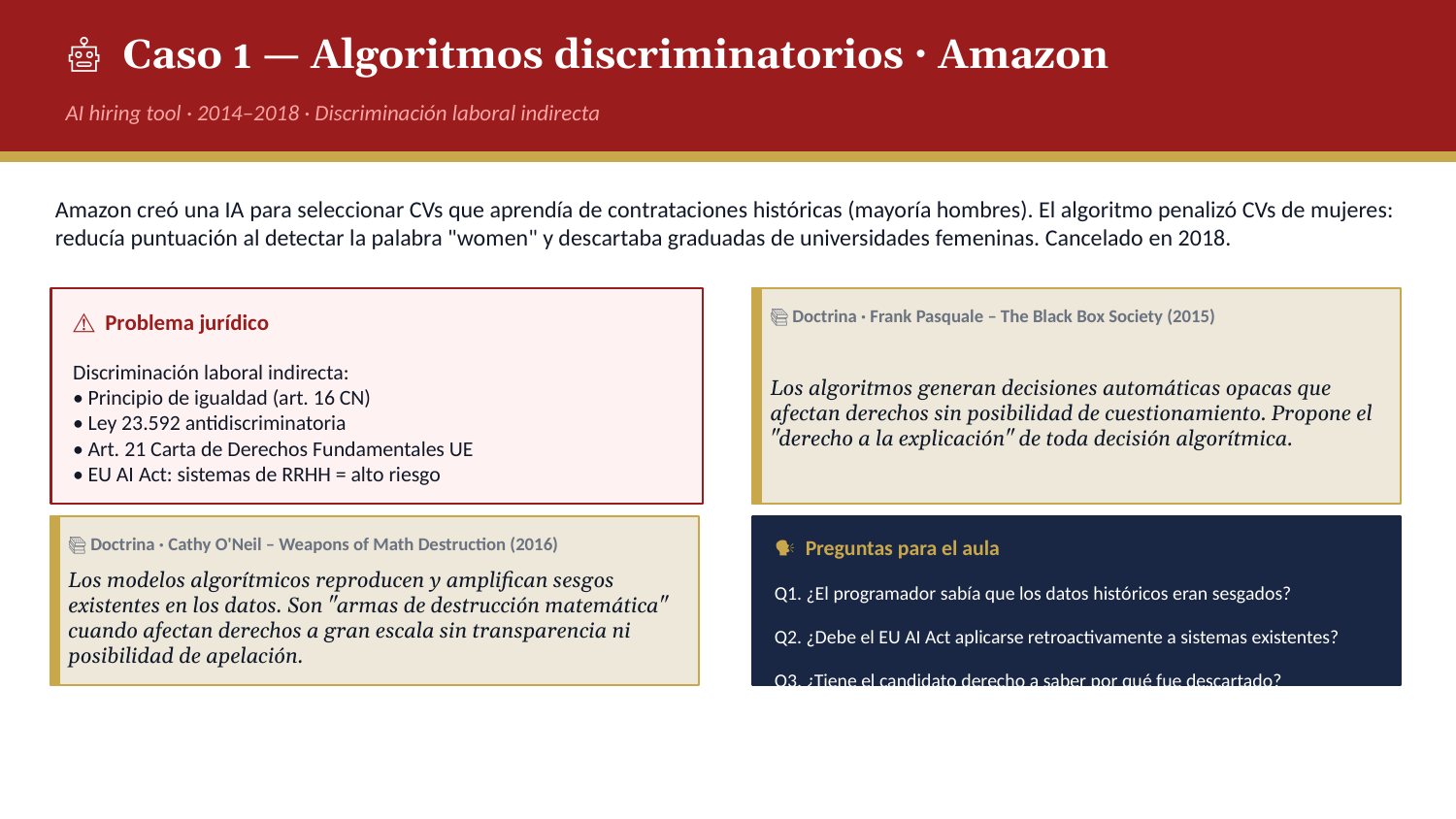

🤖  Caso 1 — Algoritmos discriminatorios · Amazon
AI hiring tool · 2014–2018 · Discriminación laboral indirecta

Amazon creó una IA para seleccionar CVs que aprendía de contrataciones históricas (mayoría hombres). El algoritmo penalizó CVs de mujeres: reducía puntuación al detectar la palabra "women" y descartaba graduadas de universidades femeninas. Cancelado en 2018.

📚 Doctrina · Frank Pasquale – The Black Box Society (2015)
⚠️  Problema jurídico
Los algoritmos generan decisiones automáticas opacas que afectan derechos sin posibilidad de cuestionamiento. Propone el "derecho a la explicación" de toda decisión algorítmica.
Discriminación laboral indirecta:
• Principio de igualdad (art. 16 CN)
• Ley 23.592 antidiscriminatoria
• Art. 21 Carta de Derechos Fundamentales UE
• EU AI Act: sistemas de RRHH = alto riesgo

📚 Doctrina · Cathy O'Neil – Weapons of Math Destruction (2016)
🗣️  Preguntas para el aula
Los modelos algorítmicos reproducen y amplifican sesgos existentes en los datos. Son "armas de destrucción matemática" cuando afectan derechos a gran escala sin transparencia ni posibilidad de apelación.
Q1. ¿El programador sabía que los datos históricos eran sesgados?
Q2. ¿Debe el EU AI Act aplicarse retroactivamente a sistemas existentes?
Q3. ¿Tiene el candidato derecho a saber por qué fue descartado?